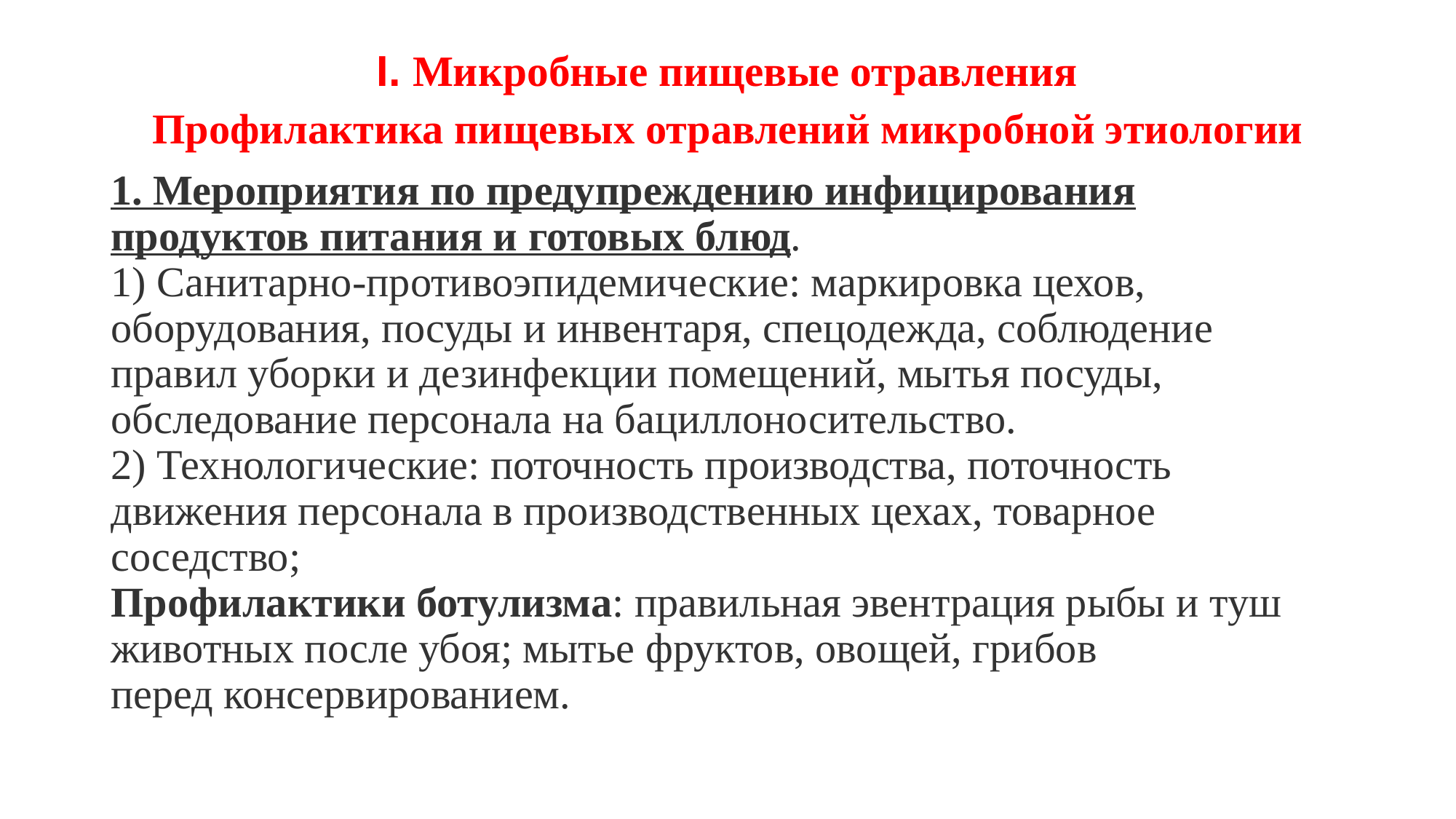

# I. Микробные пищевые отравления
Профилактика пищевых отравлений микробной этиологии
1. Мероприятия по предупреждению инфицирования продуктов питания и готовых блюд.
1) Санитарно-противоэпидемические: маркировка цехов, оборудования, посуды и инвентаря, спецодежда, соблюдение правил уборки и дезинфекции помещений, мытья посуды, обследование персонала на бациллоносительство.
2) Технологические: поточность производства, поточность движения персонала в производственных цехах, товарное соседство;
Профилактики ботулизма: правильная эвентрация рыбы и туш животных после убоя; мытье фруктов, овощей, грибов
перед консервированием.